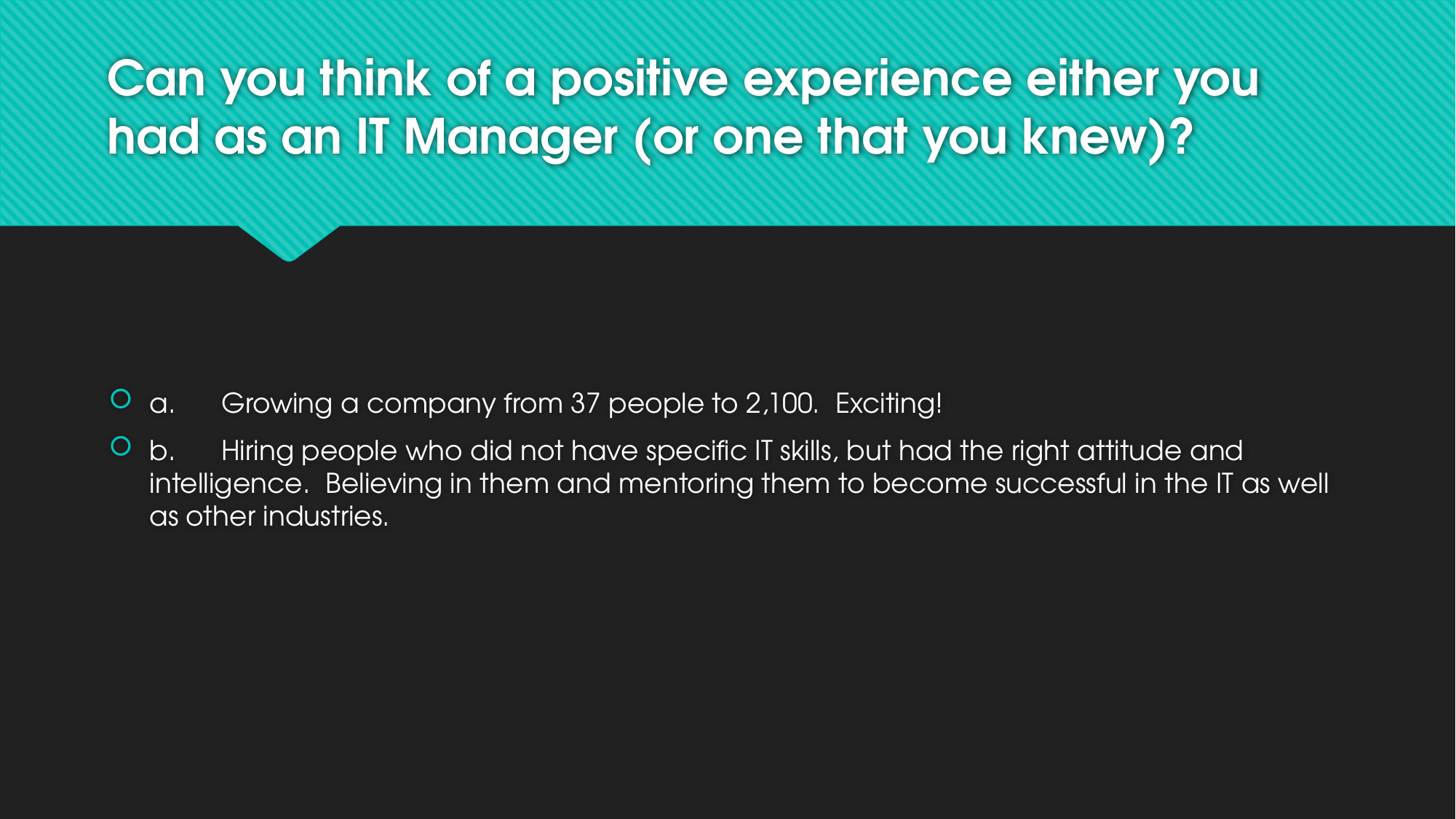

# Can you think of a positive experience either you had as an IT Manager (or one that you knew)?
a.      Growing a company from 37 people to 2,100.  Exciting!
b.      Hiring people who did not have specific IT skills, but had the right attitude and intelligence.  Believing in them and mentoring them to become successful in the IT as well as other industries.